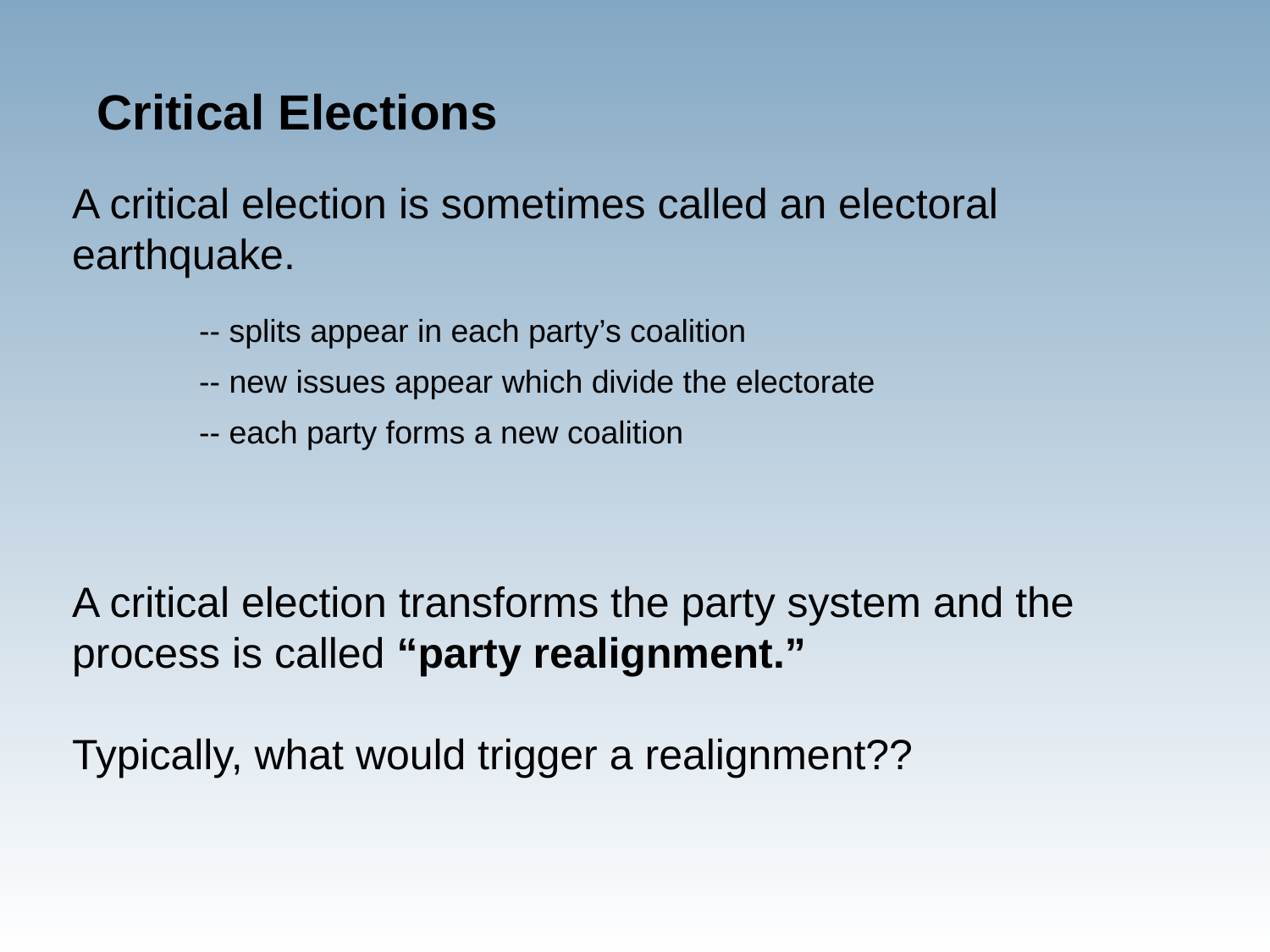

Critical Elections
A critical election is sometimes called an electoral earthquake.

	-- splits appear in each party’s coalition
	-- new issues appear which divide the electorate
	-- each party forms a new coalition

A critical election transforms the party system and the process is called “party realignment.”

Typically, what would trigger a realignment??